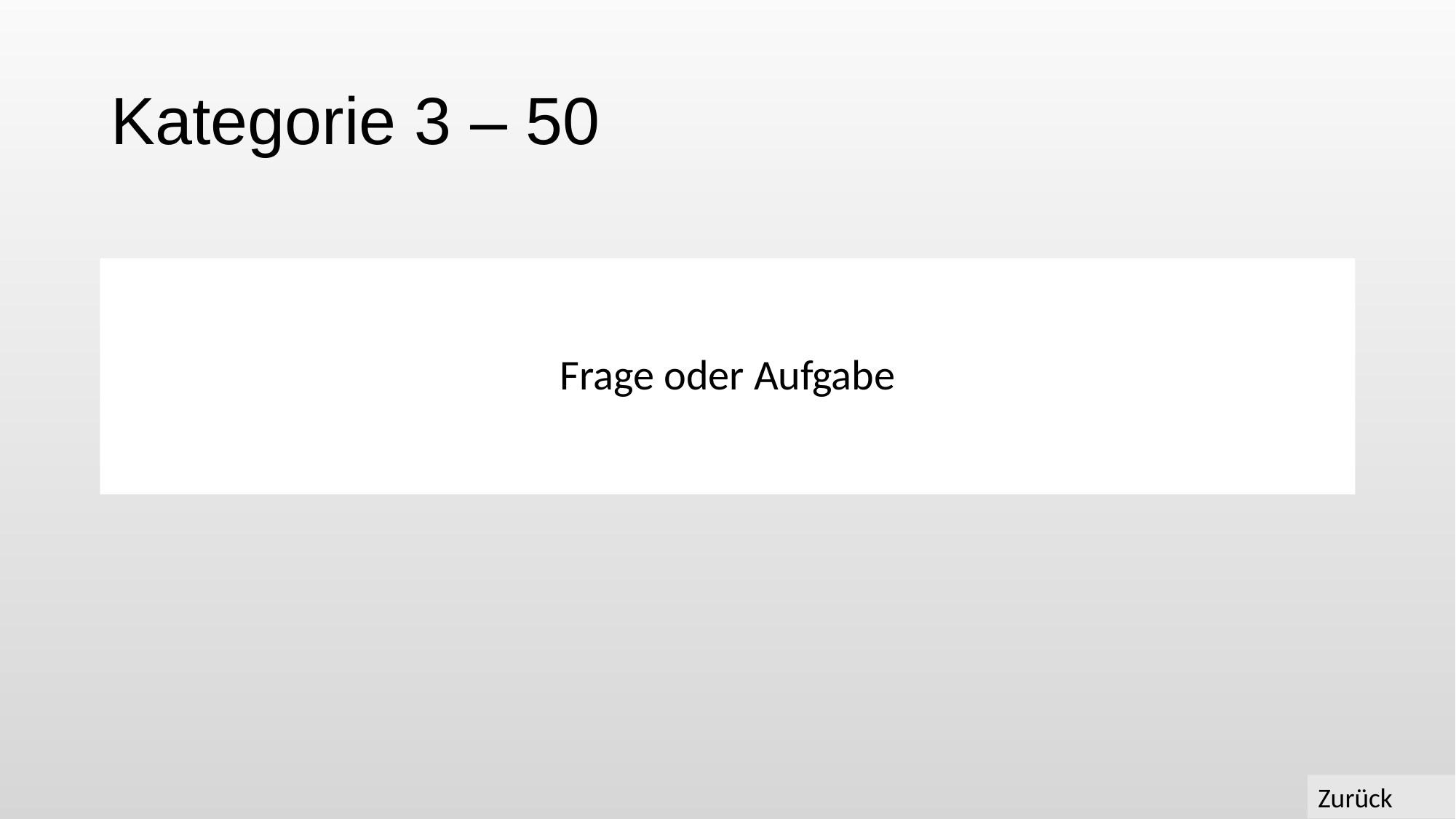

# Kategorie 3 – 50
Frage oder Aufgabe
Zurück